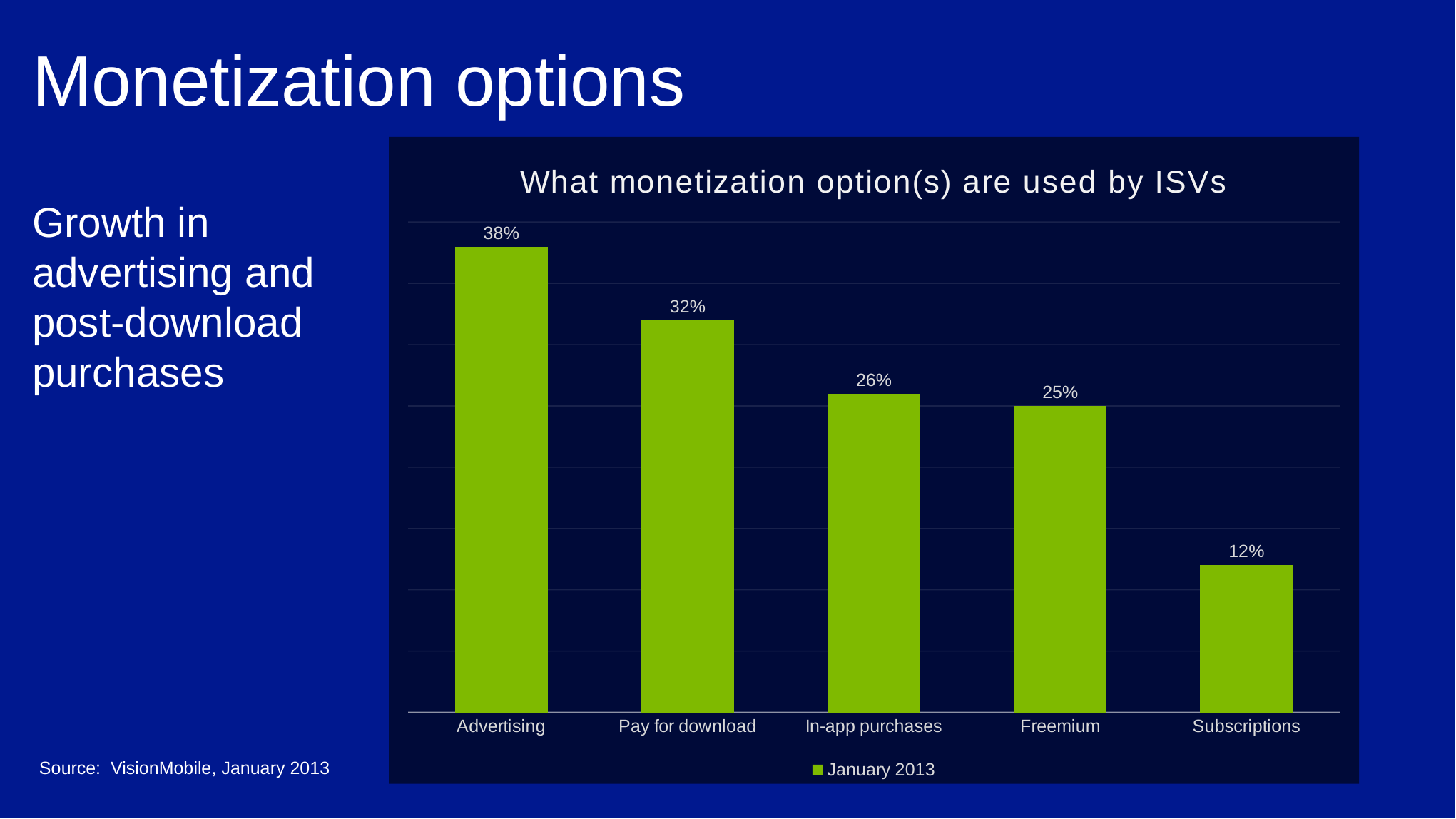

# Monetization options

### Chart: What monetization option(s) are used by ISVs

| Category | January 2013 |
|---|---|
| Advertising | 0.38 |
| Pay for download | 0.32 |
| In-app purchases | 0.26 |
| Freemium | 0.25 |
| Subscriptions | 0.12 |
Growth in advertising and post-download purchases
Industry trends on how monetization is being done
Source:  VisionMobile, January 2013